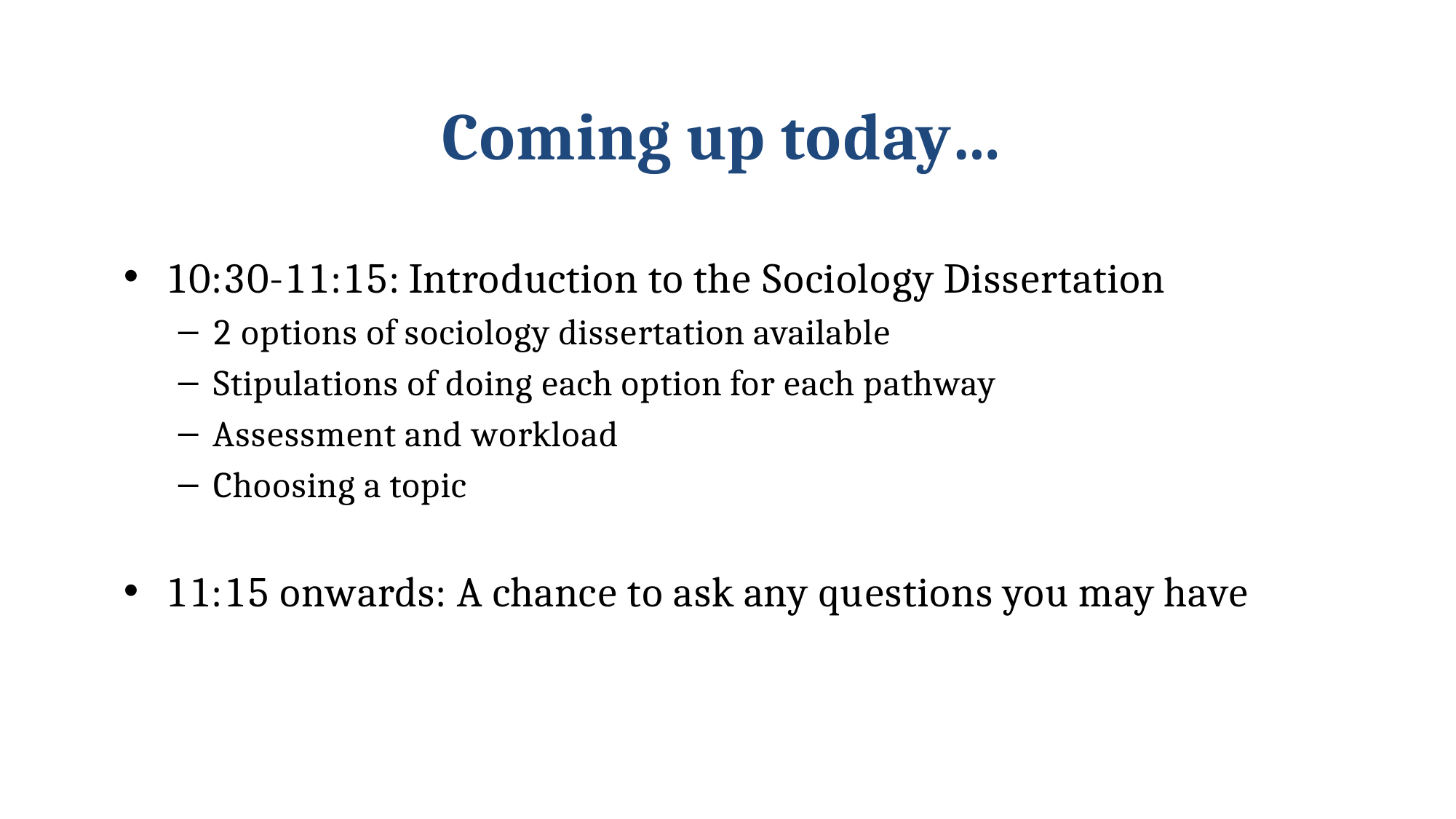

# Coming up today…
10:30-11:15: Introduction to the Sociology Dissertation
2 options of sociology dissertation available
Stipulations of doing each option for each pathway
Assessment and workload
Choosing a topic

11:15 onwards: A chance to ask any questions you may have